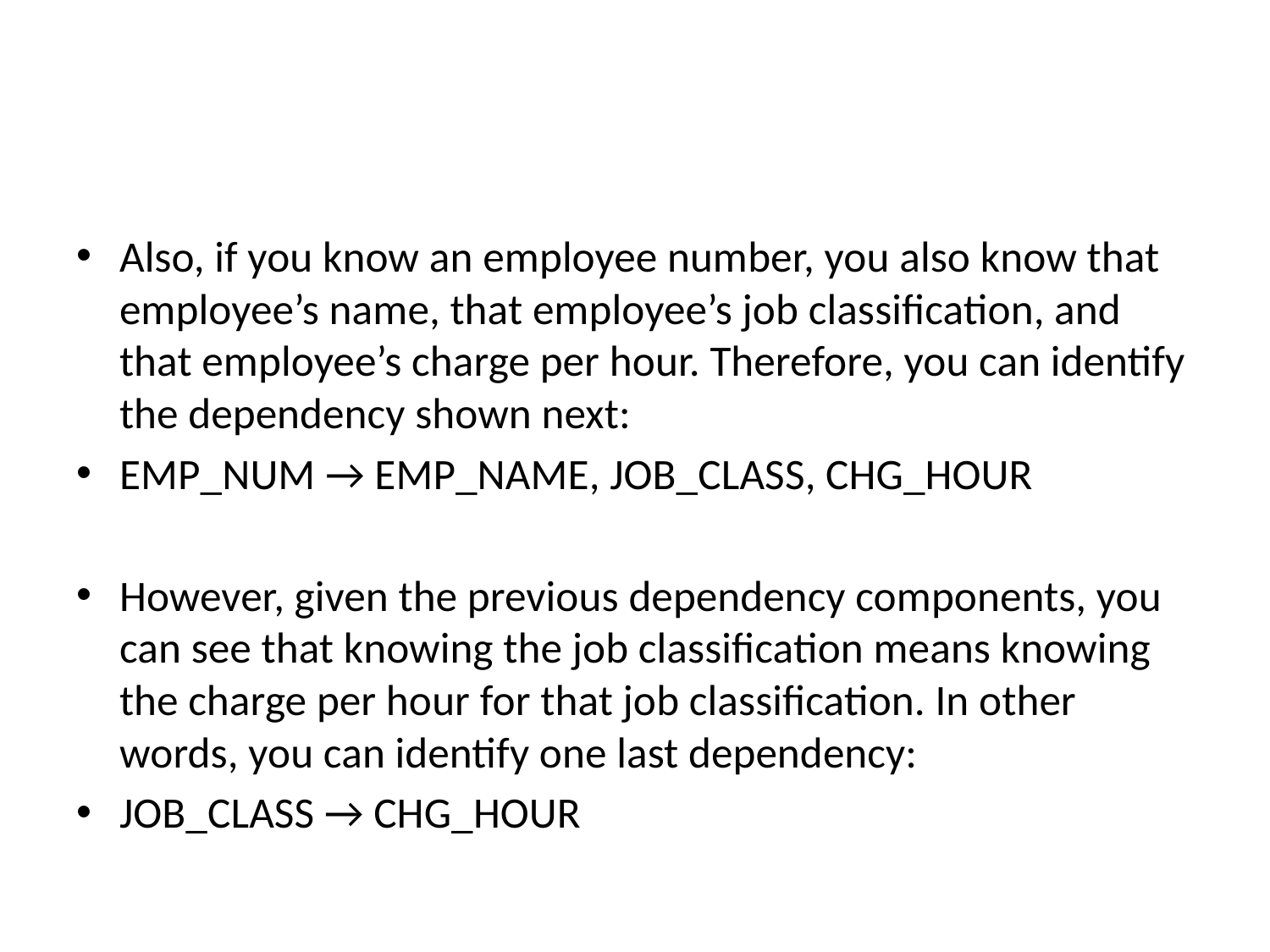

#
Also, if you know an employee number, you also know that employee’s name, that employee’s job classification, and that employee’s charge per hour. Therefore, you can identify the dependency shown next:
EMP_NUM → EMP_NAME, JOB_CLASS, CHG_HOUR

However, given the previous dependency components, you can see that knowing the job classification means knowing the charge per hour for that job classification. In other words, you can identify one last dependency:
JOB_CLASS → CHG_HOUR